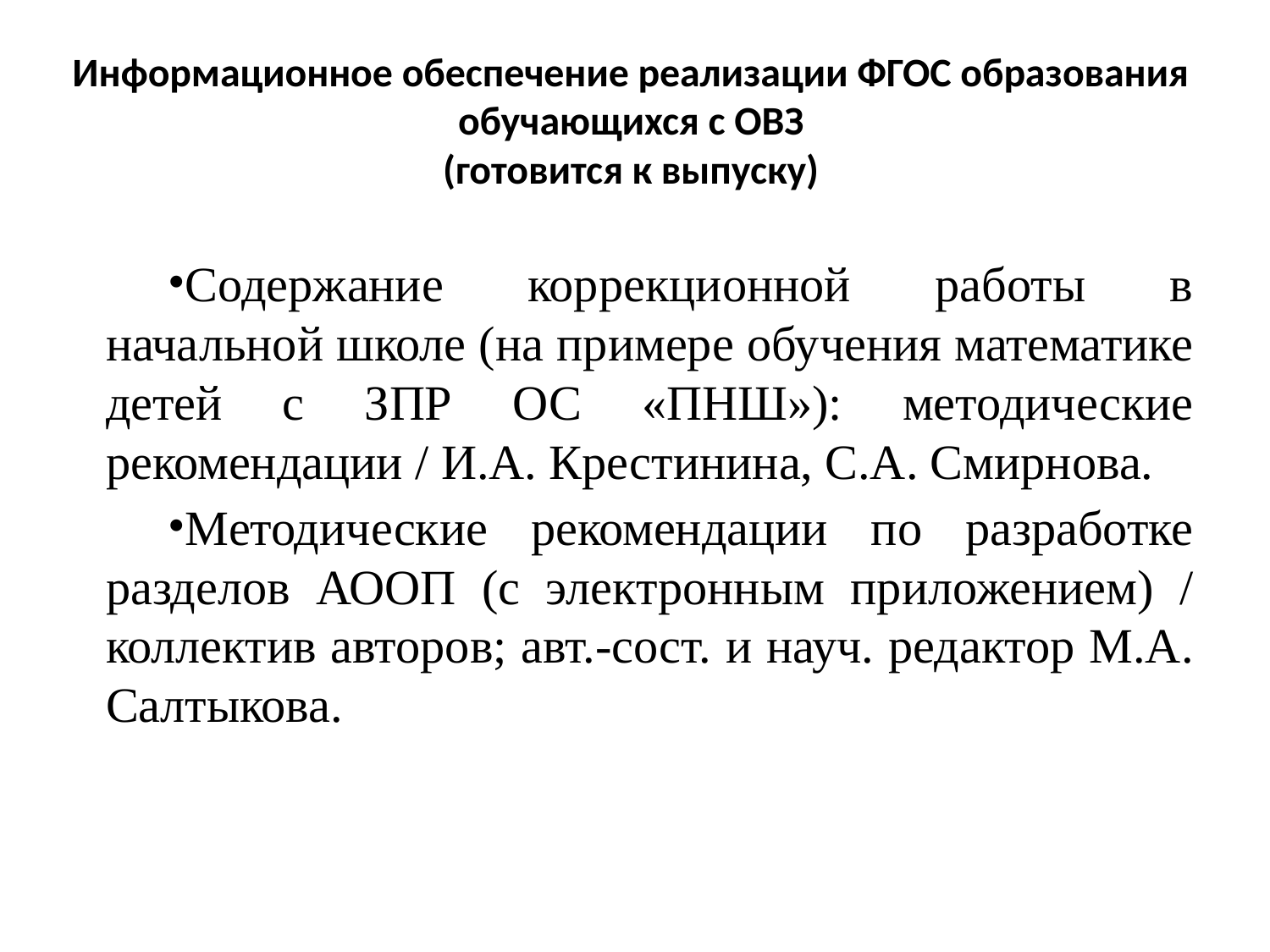

# Информационное обеспечение реализации ФГОС образования обучающихся с ОВЗ (готовится к выпуску)
Содержание коррекционной работы в начальной школе (на примере обучения математике детей с ЗПР ОС «ПНШ»): методические рекомендации / И.А. Крестинина, С.А. Смирнова.
Методические рекомендации по разработке разделов АООП (с электронным приложением) / коллектив авторов; авт.-сост. и науч. редактор М.А. Салтыкова.